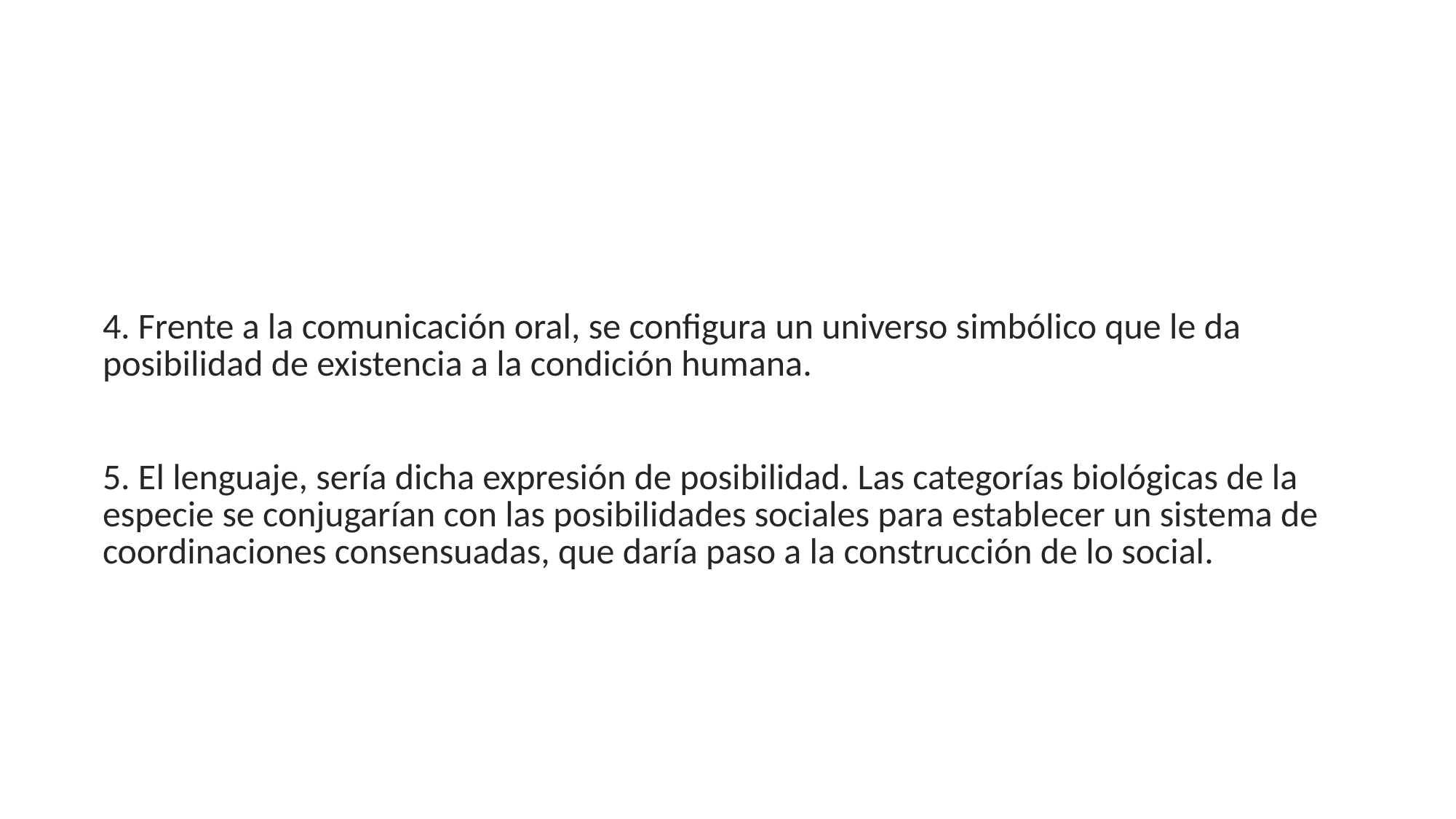

#

4. Frente a la comunicación oral, se configura un universo simbólico que le da posibilidad de existencia a la condición humana.

5. El lenguaje, sería dicha expresión de posibilidad. Las categorías biológicas de la especie se conjugarían con las posibilidades sociales para establecer un sistema de coordinaciones consensuadas, que daría paso a la construcción de lo social.